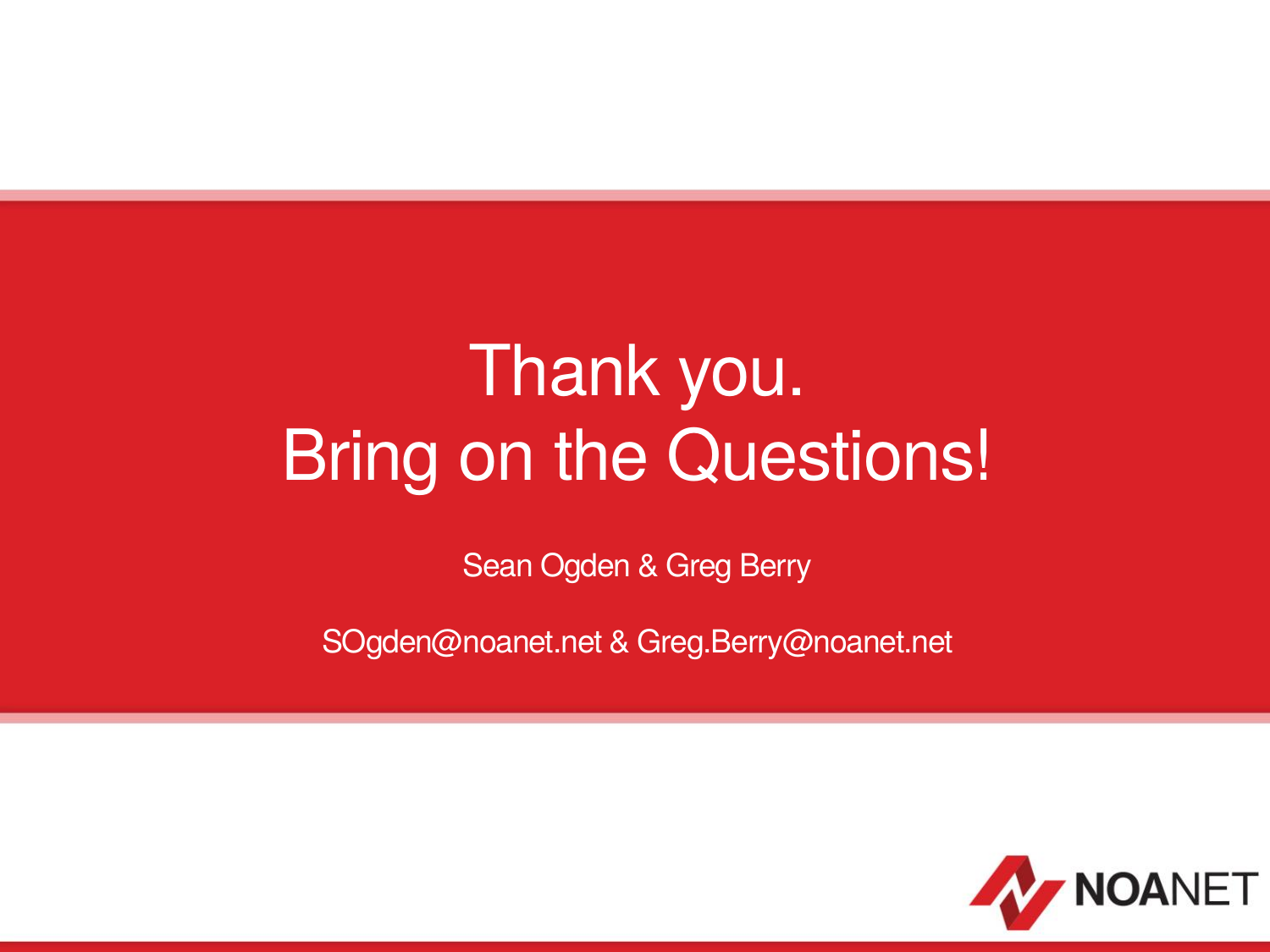

# Thank you. Bring on the Questions! Sean Ogden & Greg Berry SOgden@noanet.net & Greg.Berry@noanet.net